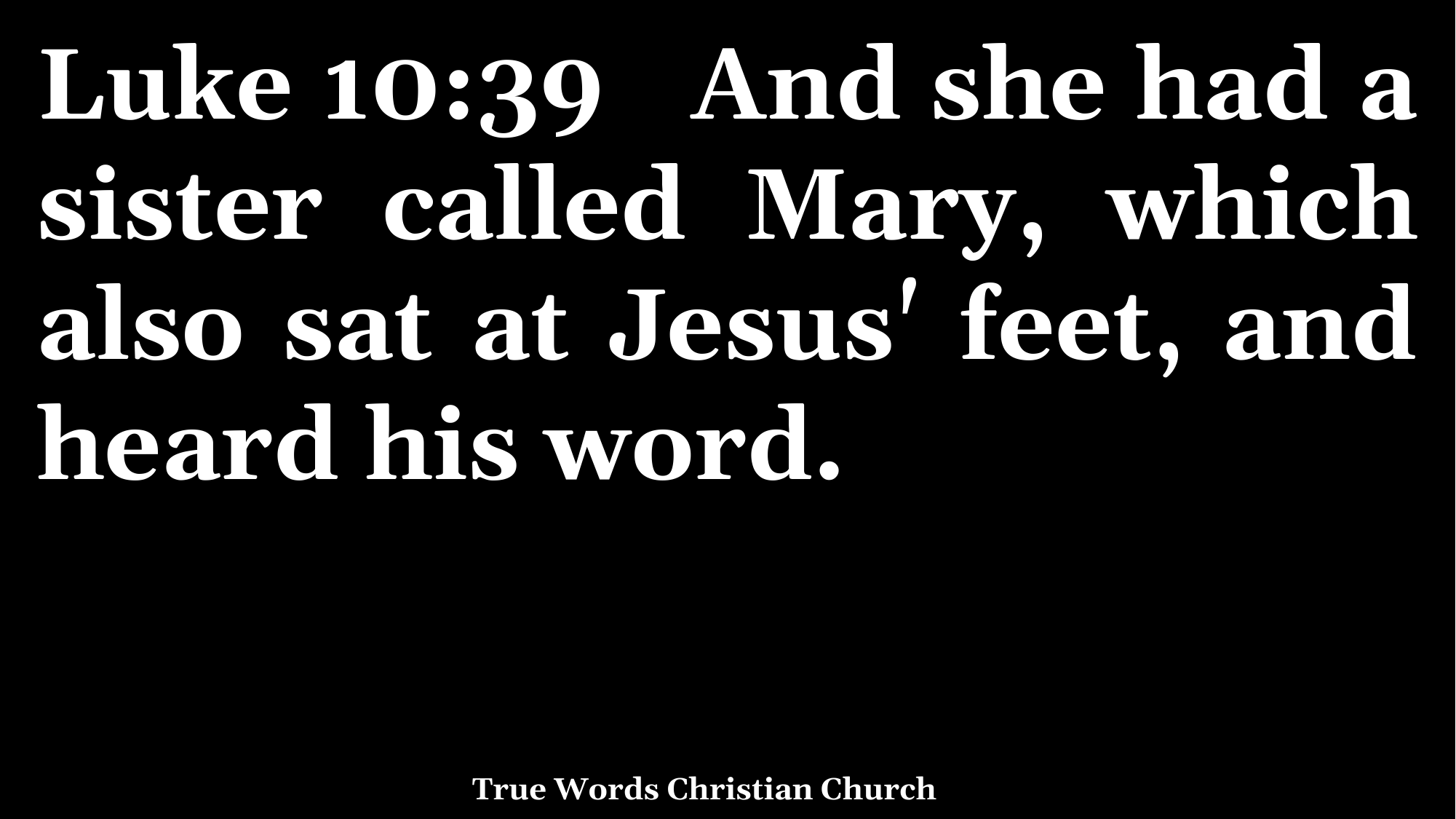

Luke 10:39   And she had a sister called Mary, which also sat at Jesus' feet, and heard his word.
True Words Christian Church